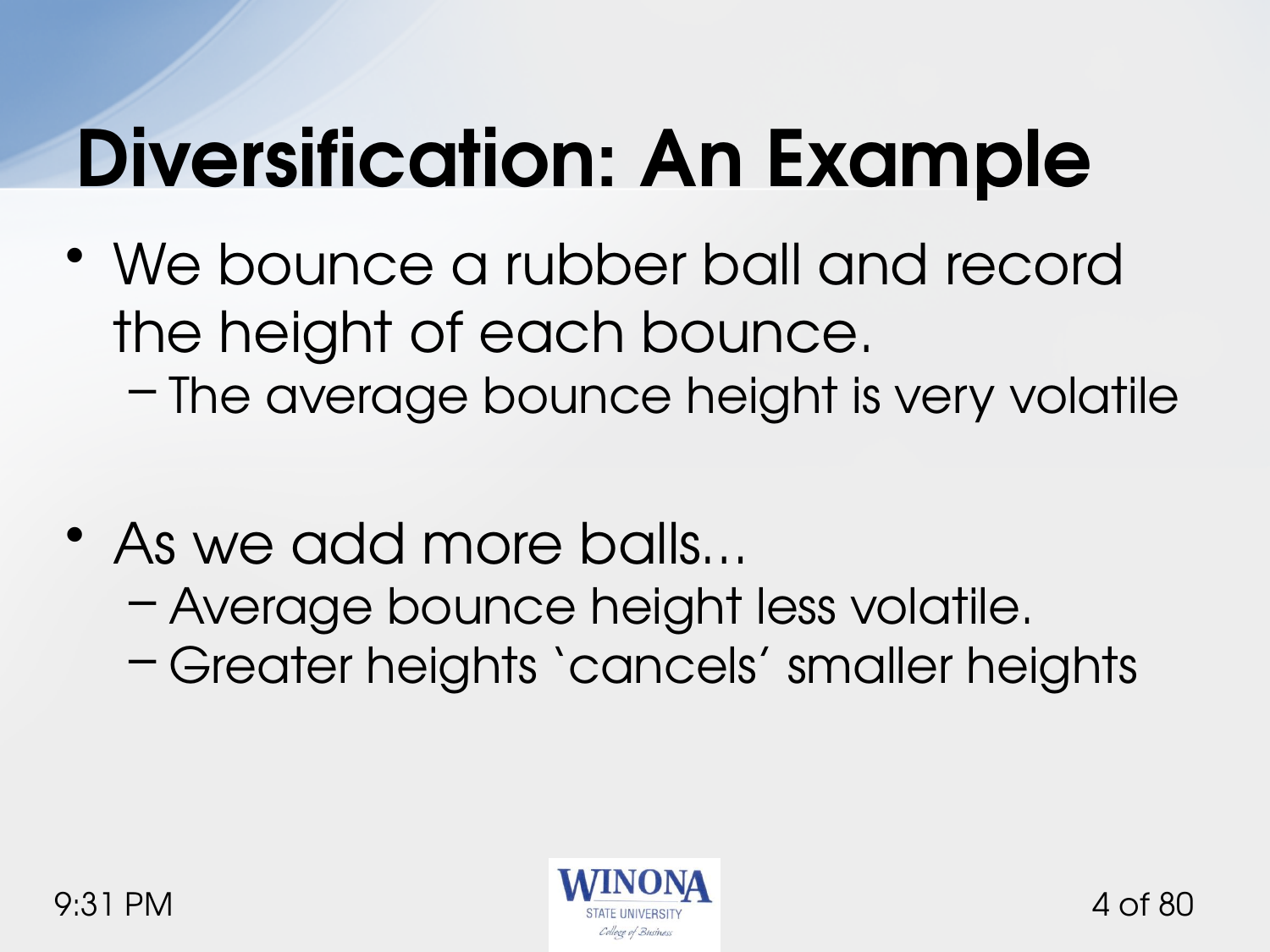

# Diversification: An Example
We bounce a rubber ball and record the height of each bounce.
The average bounce height is very volatile

As we add more balls…
Average bounce height less volatile.
Greater heights ‘cancels’ smaller heights